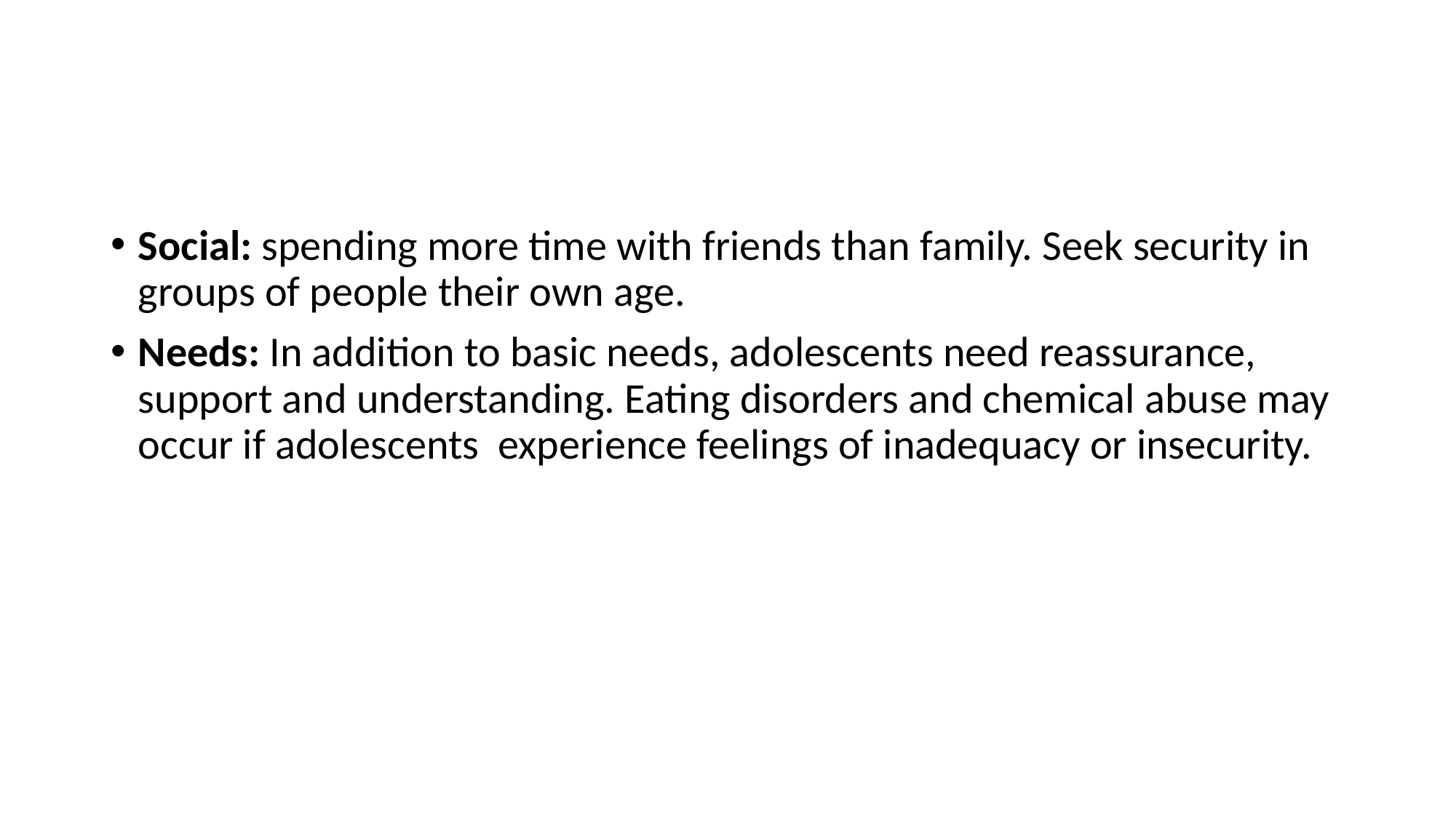

#
Social: spending more time with friends than family. Seek security in groups of people their own age.
Needs: In addition to basic needs, adolescents need reassurance, support and understanding. Eating disorders and chemical abuse may occur if adolescents  experience feelings of inadequacy or insecurity.